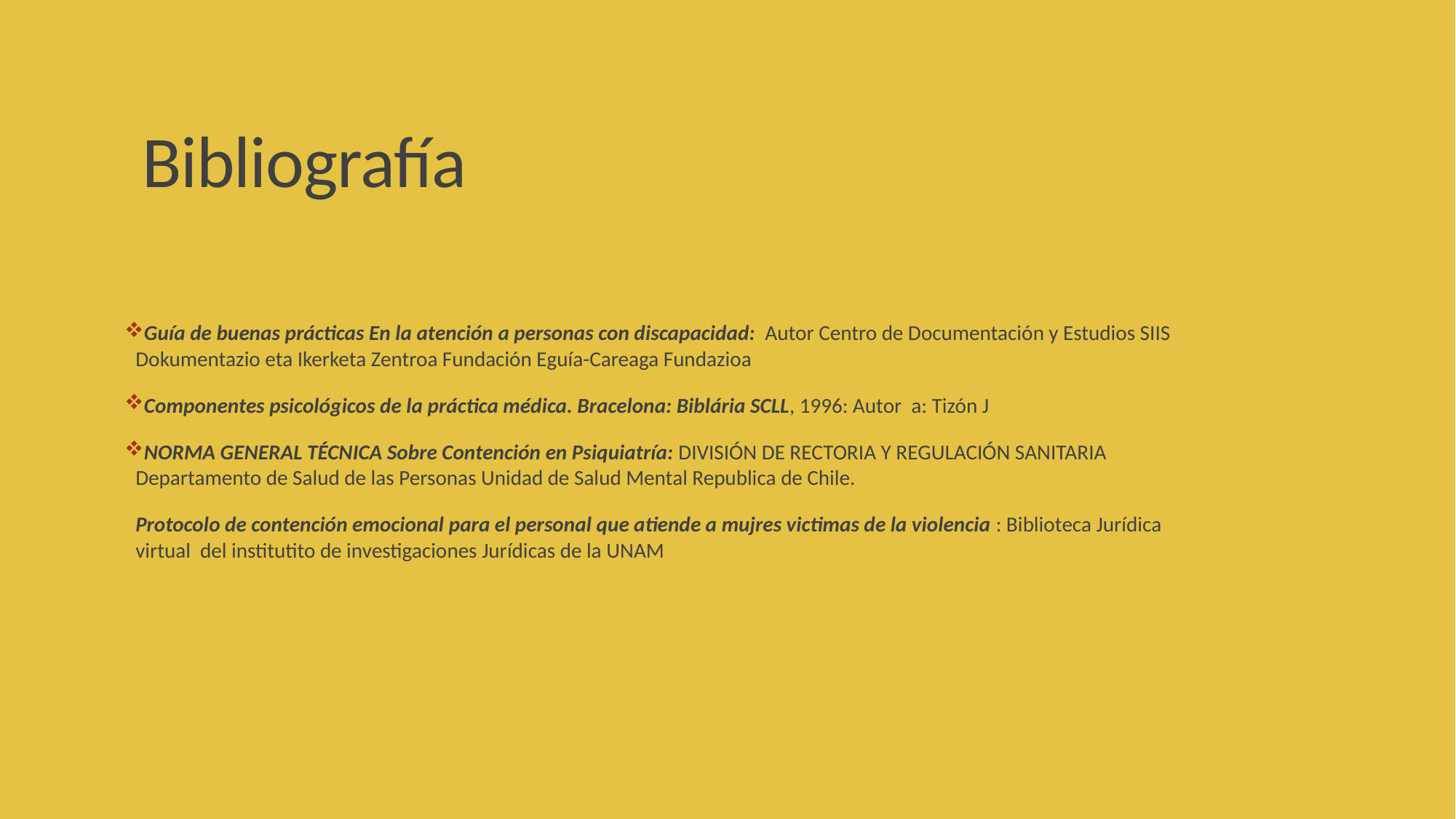

# Bibliografía

Guía de buenas prácticas En la atención a personas con discapacidad:  Autor Centro de Documentación y Estudios SIIS Dokumentazio eta Ikerketa Zentroa Fundación Eguía-Careaga Fundazioa
Componentes psicológicos de la práctica médica. Bracelona: Biblária SCLL, 1996: Autor  a: Tizón J
NORMA GENERAL TÉCNICA Sobre Contención en Psiquiatría: DIVISIÓN DE RECTORIA Y REGULACIÓN SANITARIA Departamento de Salud de las Personas Unidad de Salud Mental Republica de Chile.
Protocolo de contención emocional para el personal que atiende a mujres victimas de la violencia : Biblioteca Jurídica virtual  del institutito de investigaciones Jurídicas de la UNAM